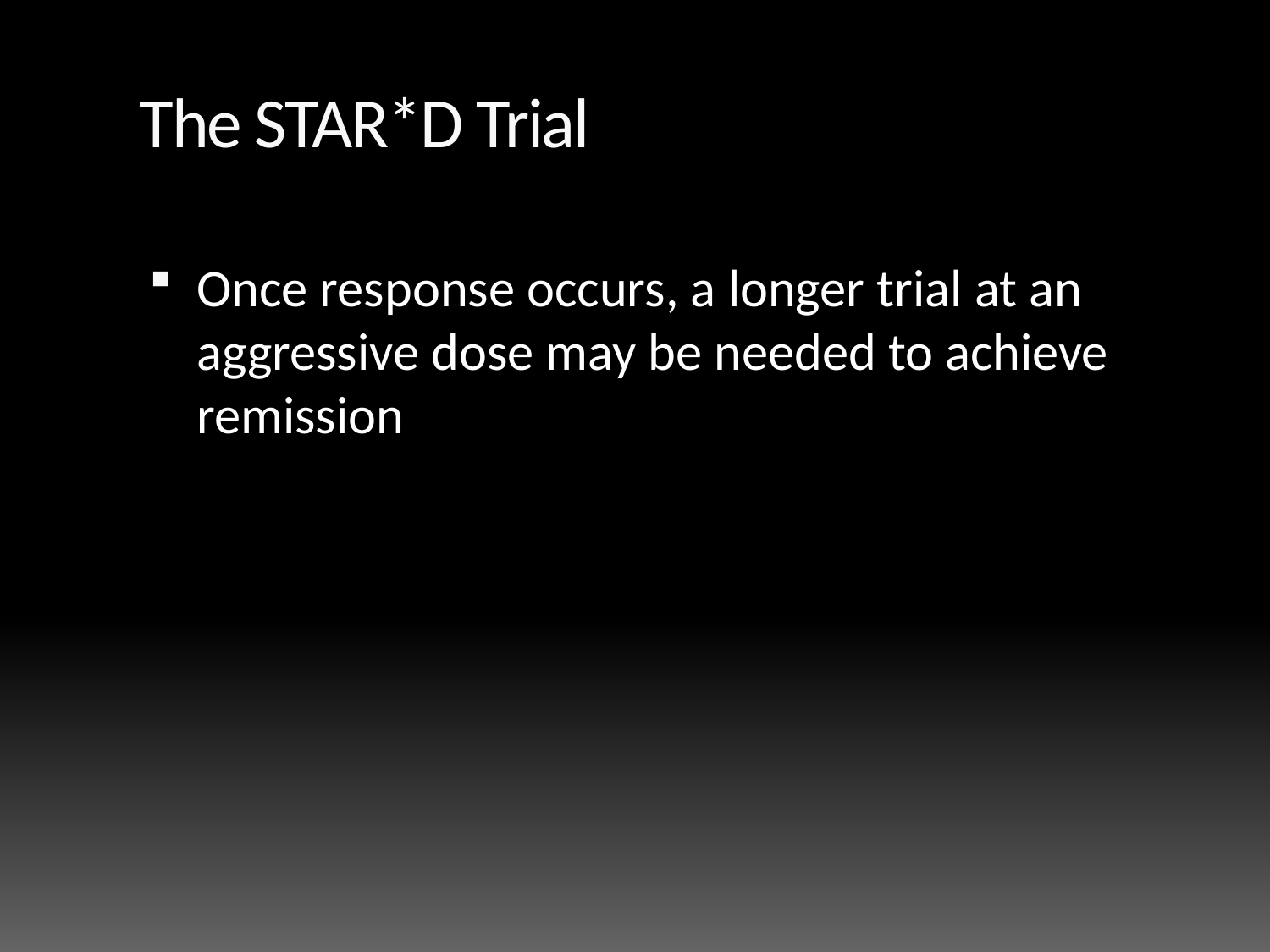

# The STAR*D Trial
Once response occurs, a longer trial at an aggressive dose may be needed to achieve remission